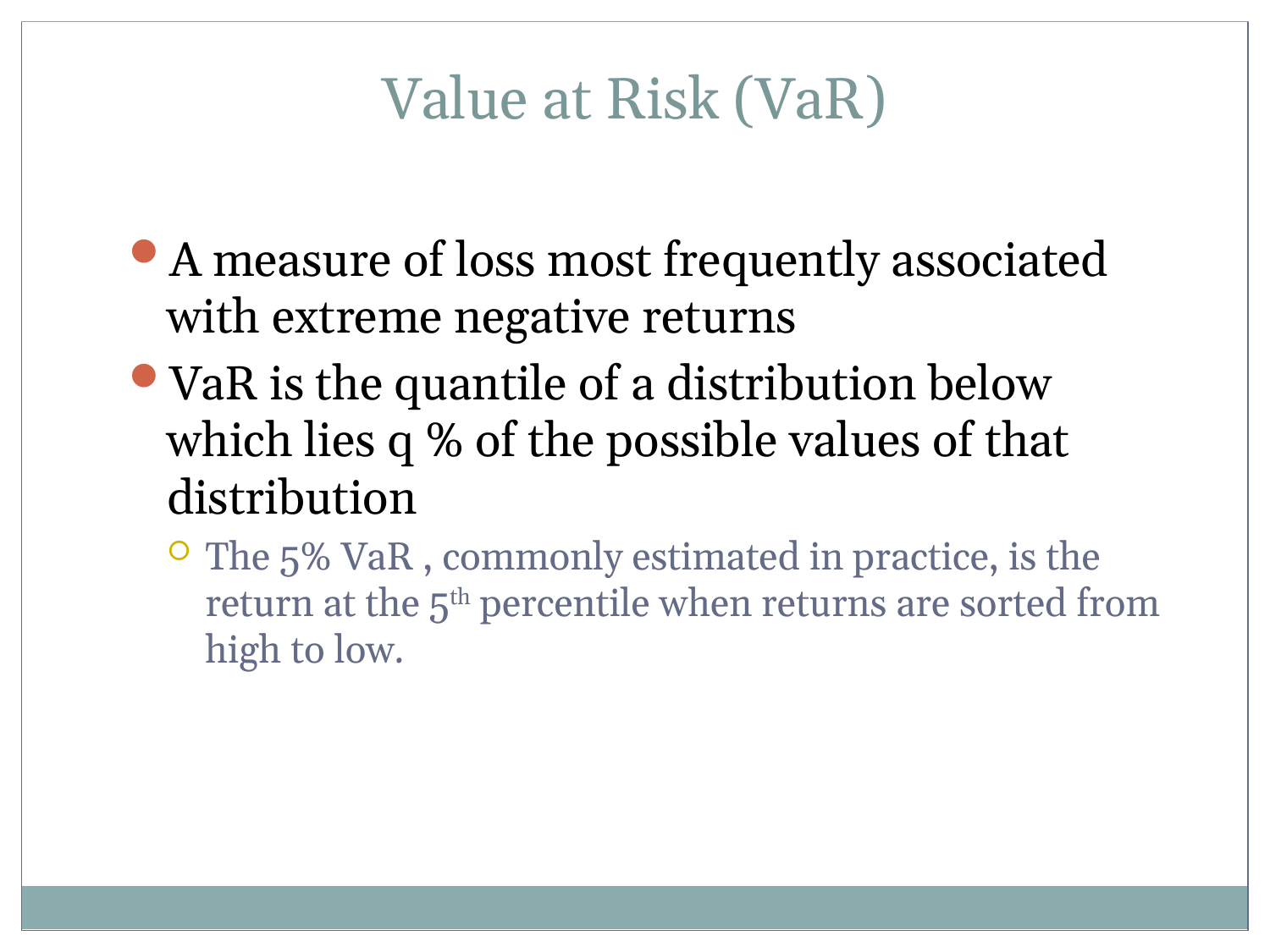

Value at Risk (VaR)
A measure of loss most frequently associated with extreme negative returns
VaR is the quantile of a distribution below which lies q % of the possible values of that distribution
The 5% VaR , commonly estimated in practice, is the return at the 5th percentile when returns are sorted from high to low.